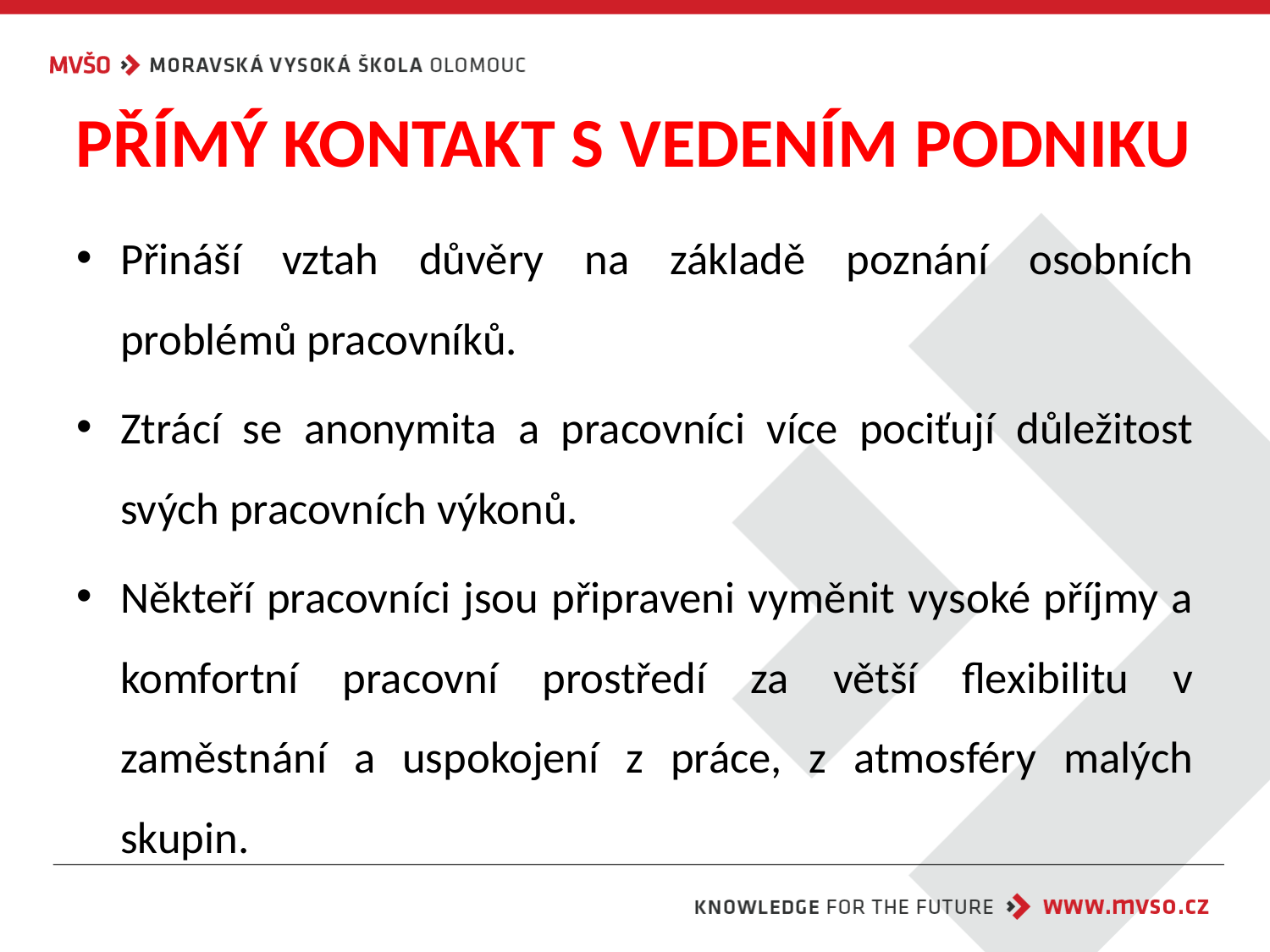

# PŘÍMÝ KONTAKT S VEDENÍM PODNIKU
Přináší vztah důvěry na základě poznání osobních problémů pracovníků.
Ztrácí se anonymita a pracovníci více pociťují důležitost svých pracovních výkonů.
Někteří pracovníci jsou připraveni vyměnit vysoké příjmy a komfortní pracovní prostředí za větší flexibilitu v zaměstnání a uspokojení z práce, z atmosféry malých skupin.